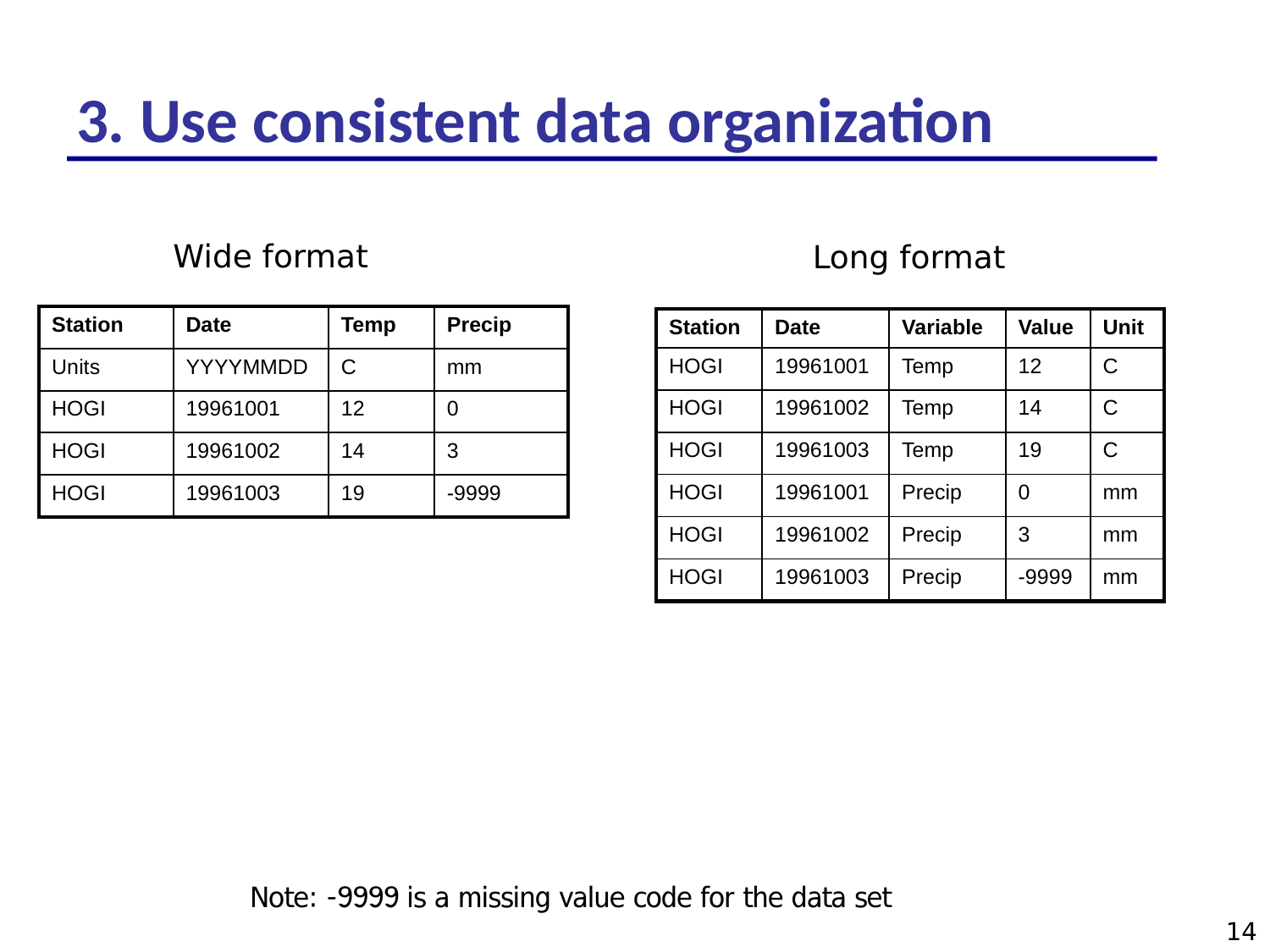

# 3. Use consistent data organization
Wide format
Long format
| Station | Date | Temp | Precip |
| --- | --- | --- | --- |
| Units | YYYYMMDD | C | mm |
| HOGI | 19961001 | 12 | 0 |
| HOGI | 19961002 | 14 | 3 |
| HOGI | 19961003 | 19 | -9999 |
| Station | Date | Variable | Value | Unit |
| --- | --- | --- | --- | --- |
| HOGI | 19961001 | Temp | 12 | C |
| HOGI | 19961002 | Temp | 14 | C |
| HOGI | 19961003 | Temp | 19 | C |
| HOGI | 19961001 | Precip | 0 | mm |
| HOGI | 19961002 | Precip | 3 | mm |
| HOGI | 19961003 | Precip | -9999 | mm |
Note: -9999 is a missing value code for the data set
14